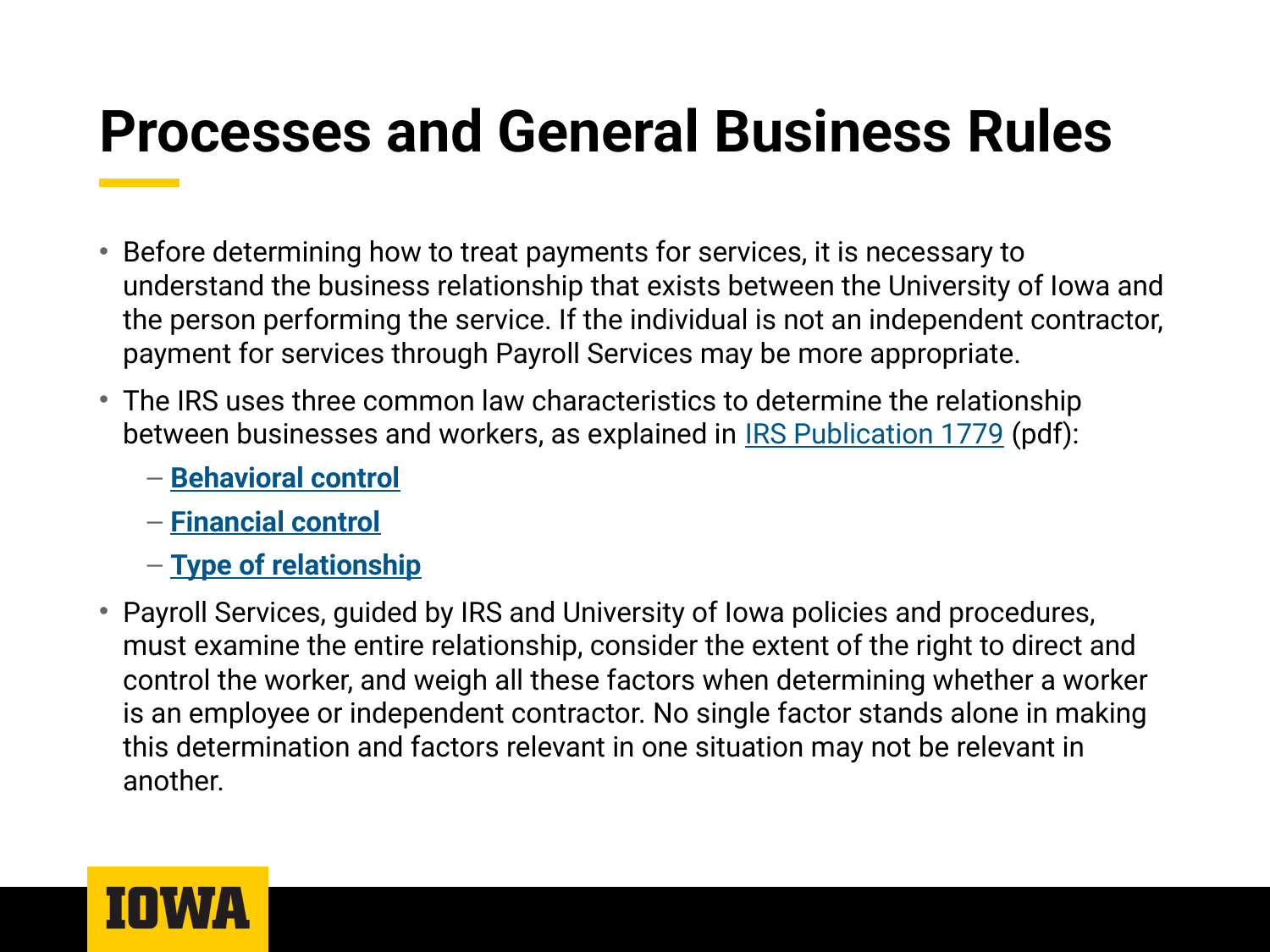

# Processes and General Business Rules
Before determining how to treat payments for services, it is necessary to understand the business relationship that exists between the University of Iowa and the person performing the service. If the individual is not an independent contractor, payment for services through Payroll Services may be more appropriate.
The IRS uses three common law characteristics to determine the relationship between businesses and workers, as explained in IRS Publication 1779 (pdf):
Behavioral control
Financial control
Type of relationship
Payroll Services, guided by IRS and University of Iowa policies and procedures, must examine the entire relationship, consider the extent of the right to direct and control the worker, and weigh all these factors when determining whether a worker is an employee or independent contractor. No single factor stands alone in making this determination and factors relevant in one situation may not be relevant in another.